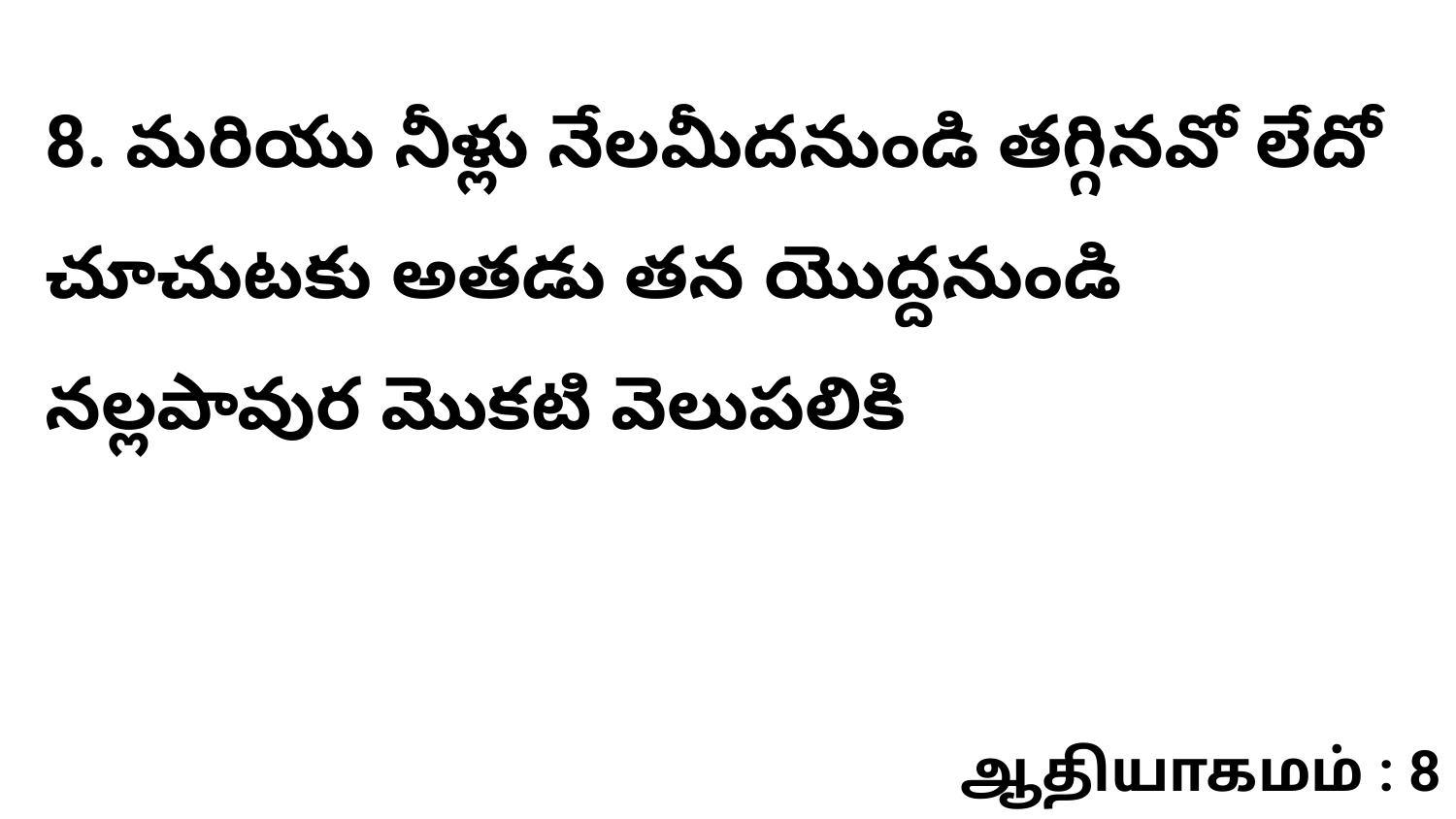

8. మరియు నీళ్లు నేలమీదనుండి తగ్గినవో లేదో చూచుటకు అతడు తన యొద్దనుండి నల్లపావుర మొకటి వెలుపలికి
ஆதியாகமம் : 8